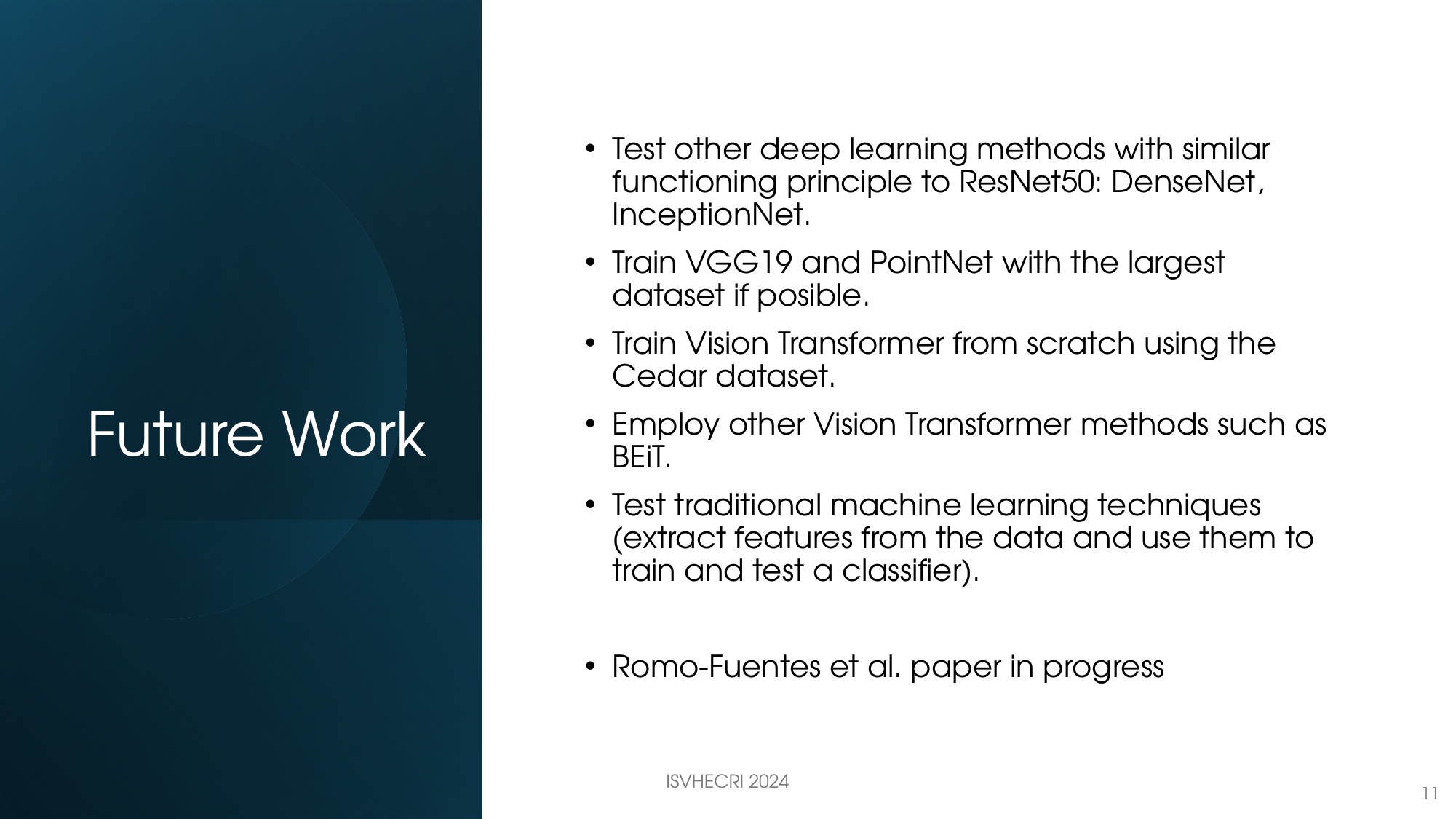

# Future Work
Test other deep learning methods with similar functioning principle to ResNet50: DenseNet, InceptionNet.
Train VGG19 and PointNet with the largest dataset if posible.
Train Vision Transformer from scratch using the Cedar dataset.
Employ other Vision Transformer methods such as BEiT.
Test traditional machine learning techniques (extract features from the data and use them to train and test a classifier).

Romo-Fuentes et al. paper in progress

ISVHECRI 2024
11